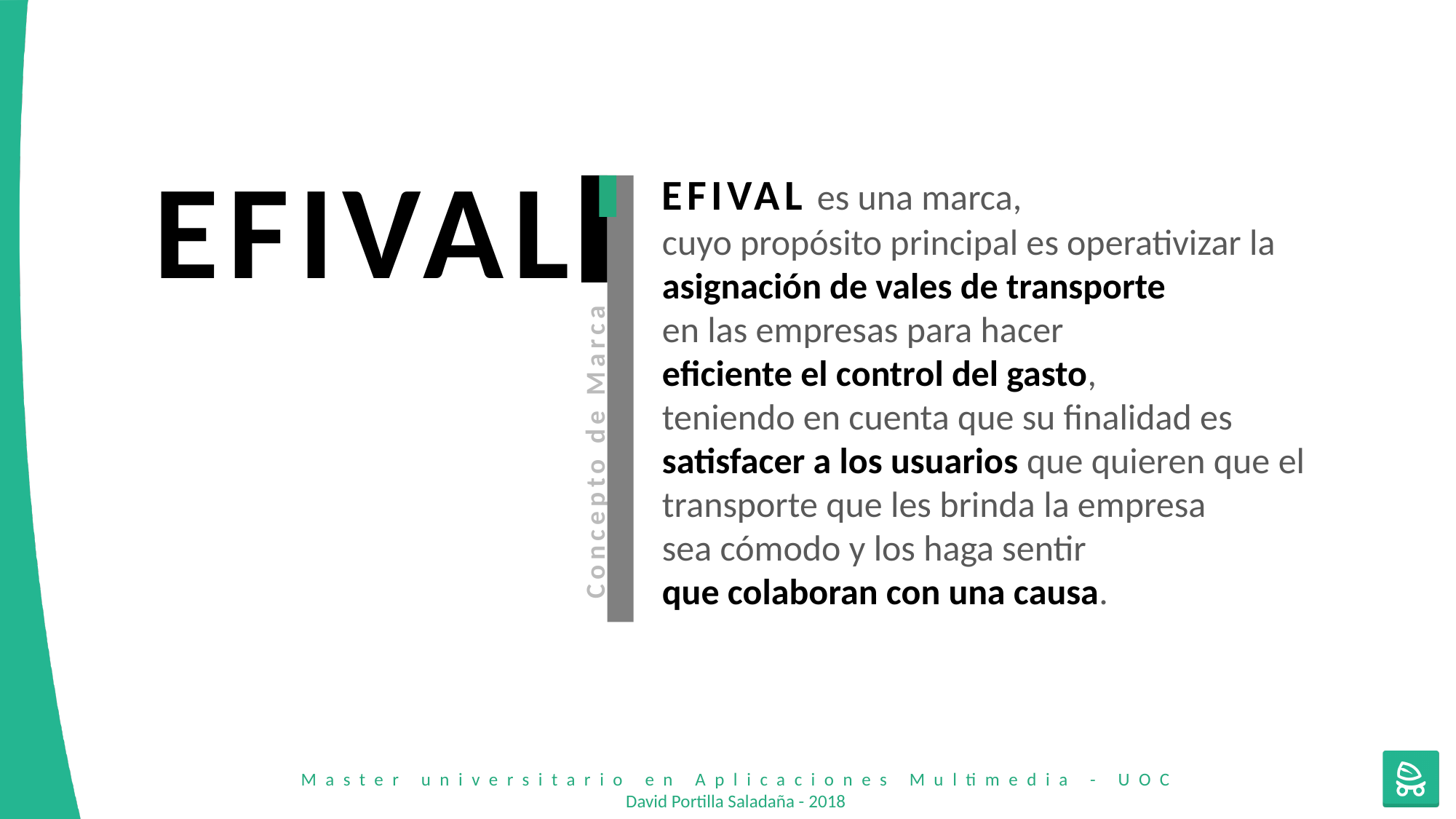

EFIVAL
EFIVAL es una marca,
cuyo propósito principal es operativizar la asignación de vales de transporte
en las empresas para hacer
eficiente el control del gasto,
teniendo en cuenta que su finalidad es satisfacer a los usuarios que quieren que el transporte que les brinda la empresa
sea cómodo y los haga sentir
que colaboran con una causa.

Concepto de Marca